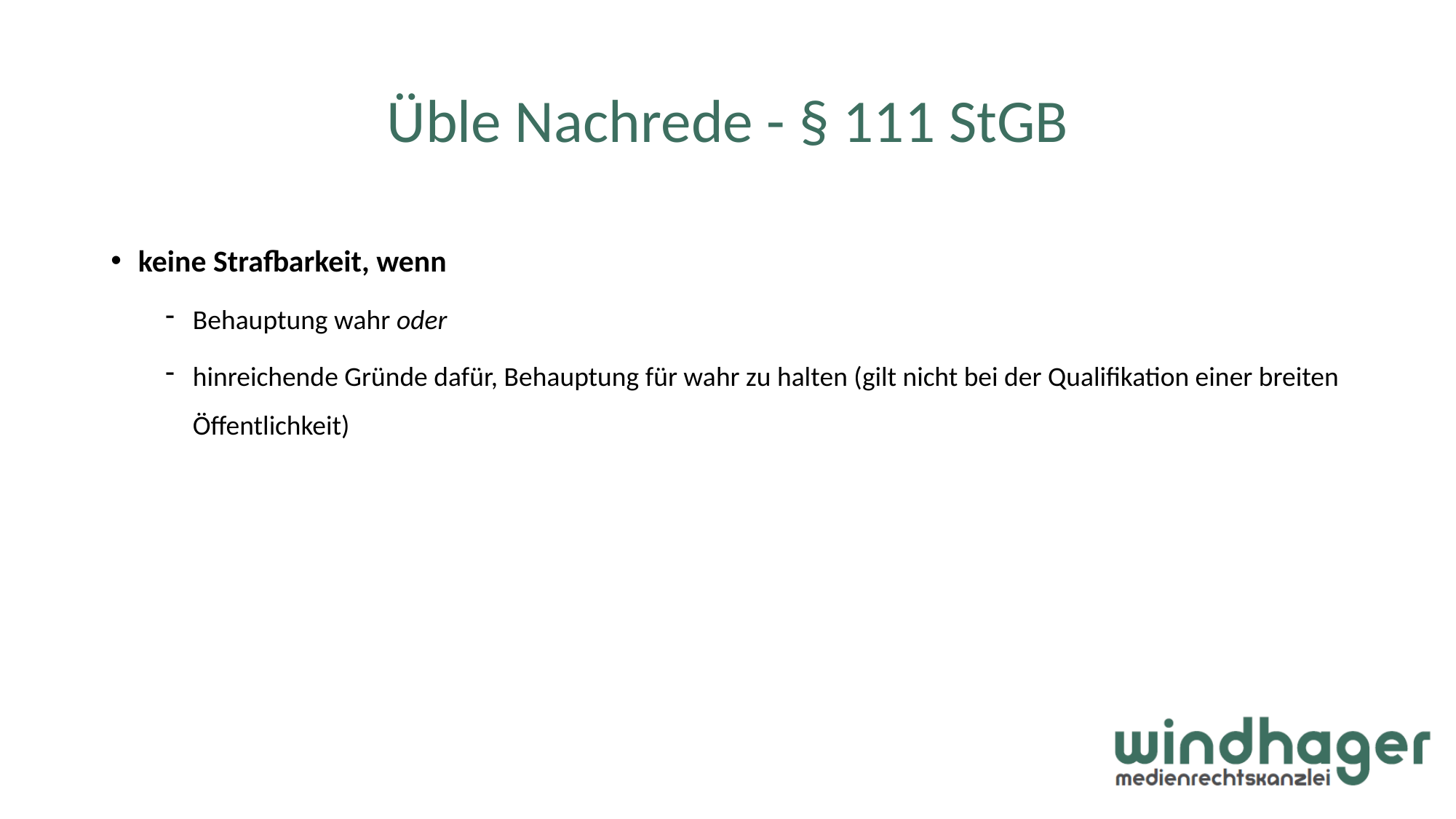

# Üble Nachrede - § 111 StGB
keine Strafbarkeit, wenn
Behauptung wahr oder
hinreichende Gründe dafür, Behauptung für wahr zu halten (gilt nicht bei der Qualifikation einer breiten Öffentlichkeit)